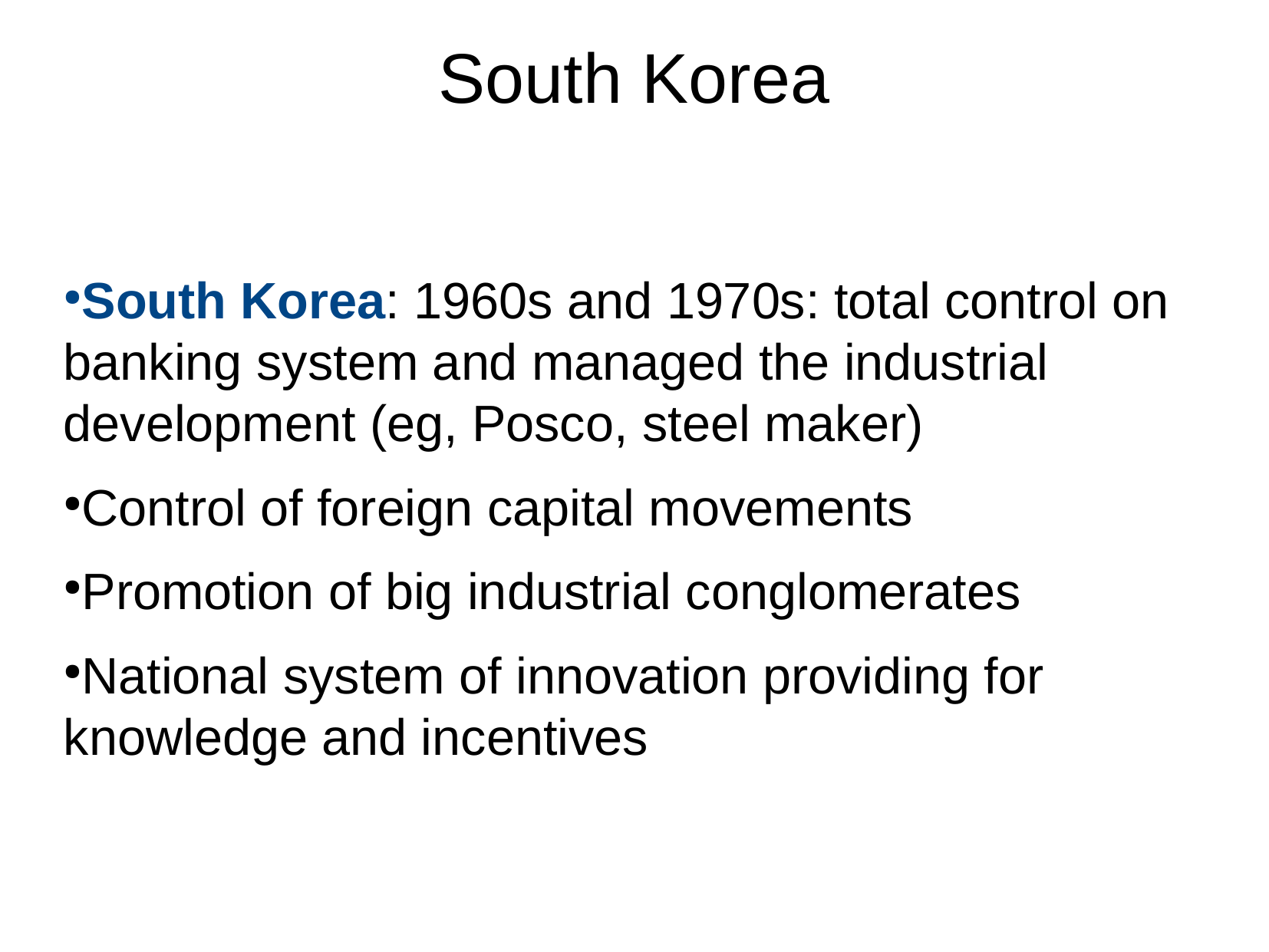

South Korea
South Korea: 1960s and 1970s: total control on banking system and managed the industrial development (eg, Posco, steel maker)
Control of foreign capital movements
Promotion of big industrial conglomerates
National system of innovation providing for knowledge and incentives